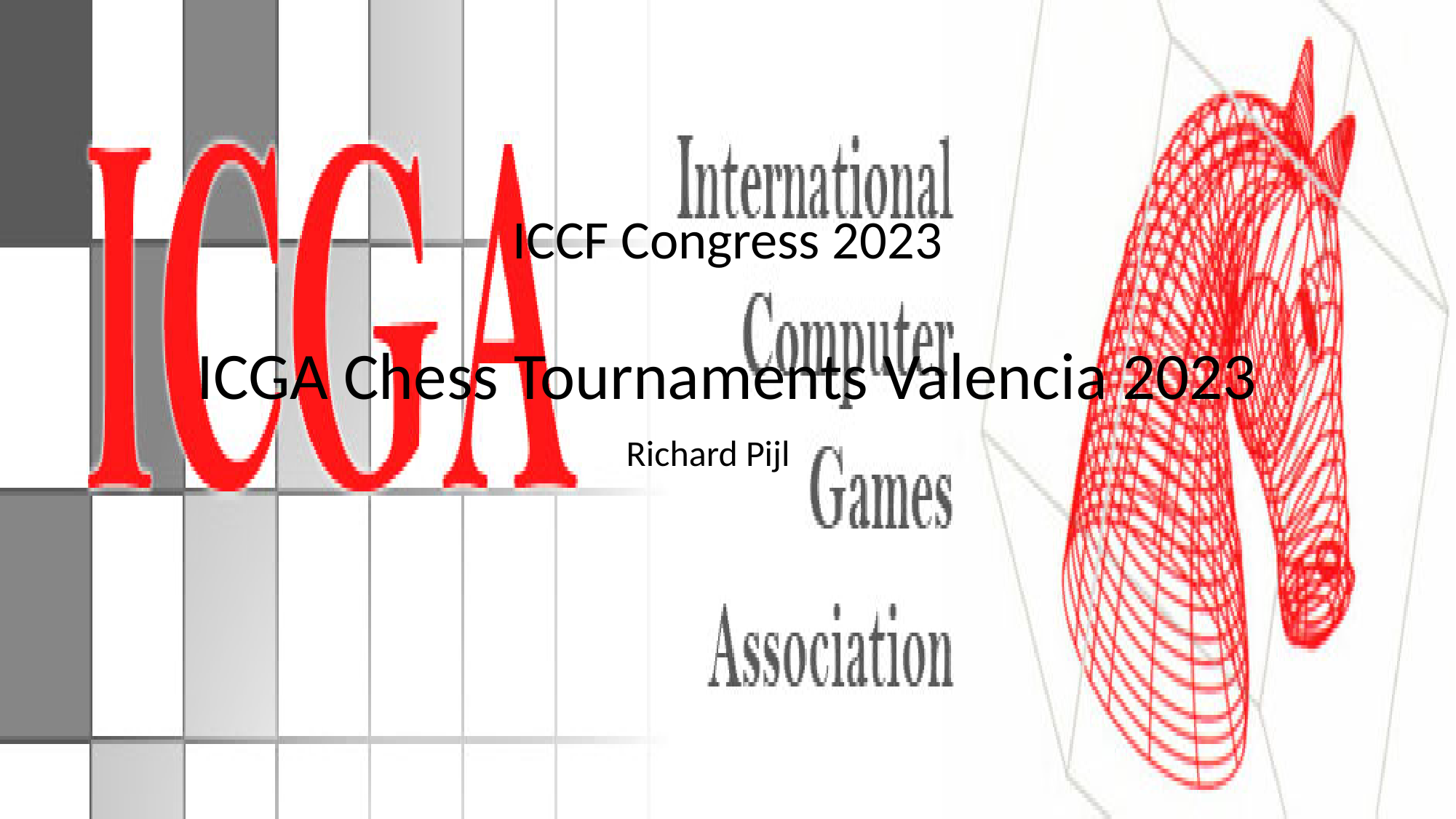

# ICCF Congress 2023 ICGA Chess Tournaments Valencia 2023
Richard Pijl